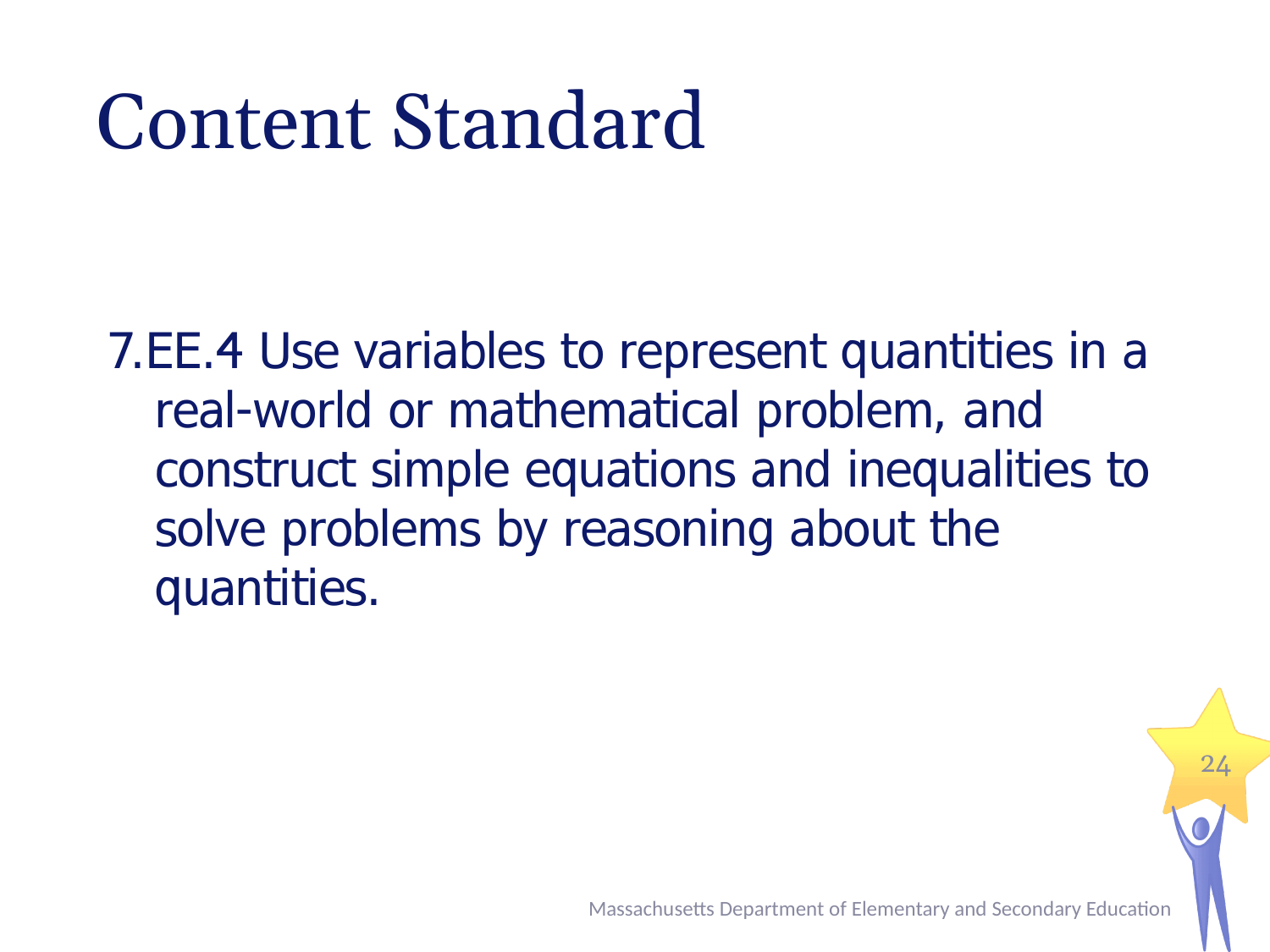

# Content Standard
7.EE.4 Use variables to represent quantities in a real-world or mathematical problem, and construct simple equations and inequalities to solve problems by reasoning about the quantities.

24
Massachusetts Department of Elementary and Secondary Education